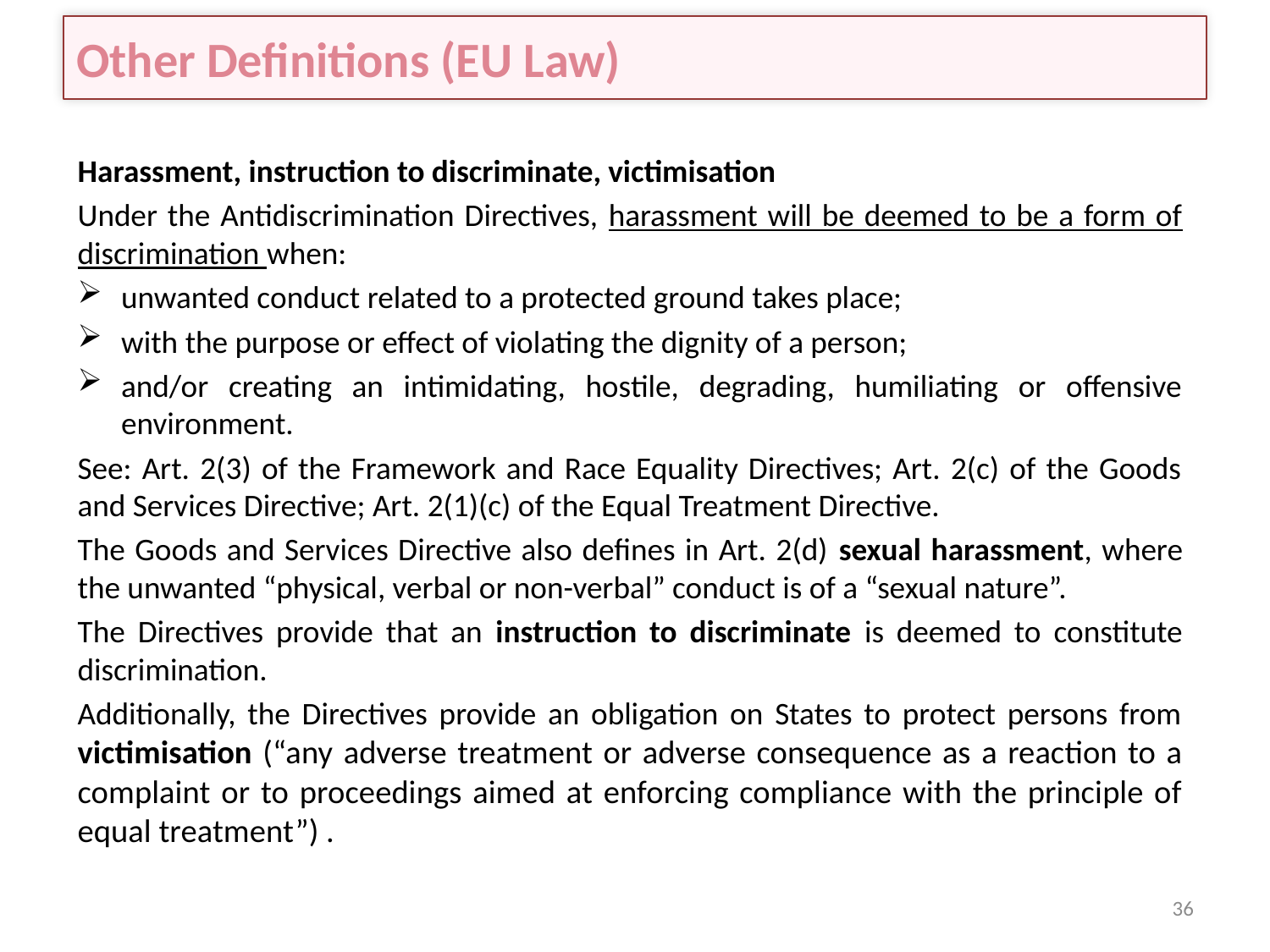

# Other Definitions (EU Law)
Harassment, instruction to discriminate, victimisation
Under the Antidiscrimination Directives, harassment will be deemed to be a form of discrimination when:
unwanted conduct related to a protected ground takes place;
with the purpose or effect of violating the dignity of a person;
and/or creating an intimidating, hostile, degrading, humiliating or offensive environment.
See: Art. 2(3) of the Framework and Race Equality Directives; Art. 2(c) of the Goods and Services Directive; Art. 2(1)(c) of the Equal Treatment Directive.
The Goods and Services Directive also defines in Art. 2(d) sexual harassment, where the unwanted “physical, verbal or non-verbal” conduct is of a “sexual nature”.
The Directives provide that an instruction to discriminate is deemed to constitute discrimination.
Additionally, the Directives provide an obligation on States to protect persons from victimisation (“any adverse treatment or adverse consequence as a reaction to a complaint or to proceedings aimed at enforcing compliance with the principle of equal treatment”) .
36